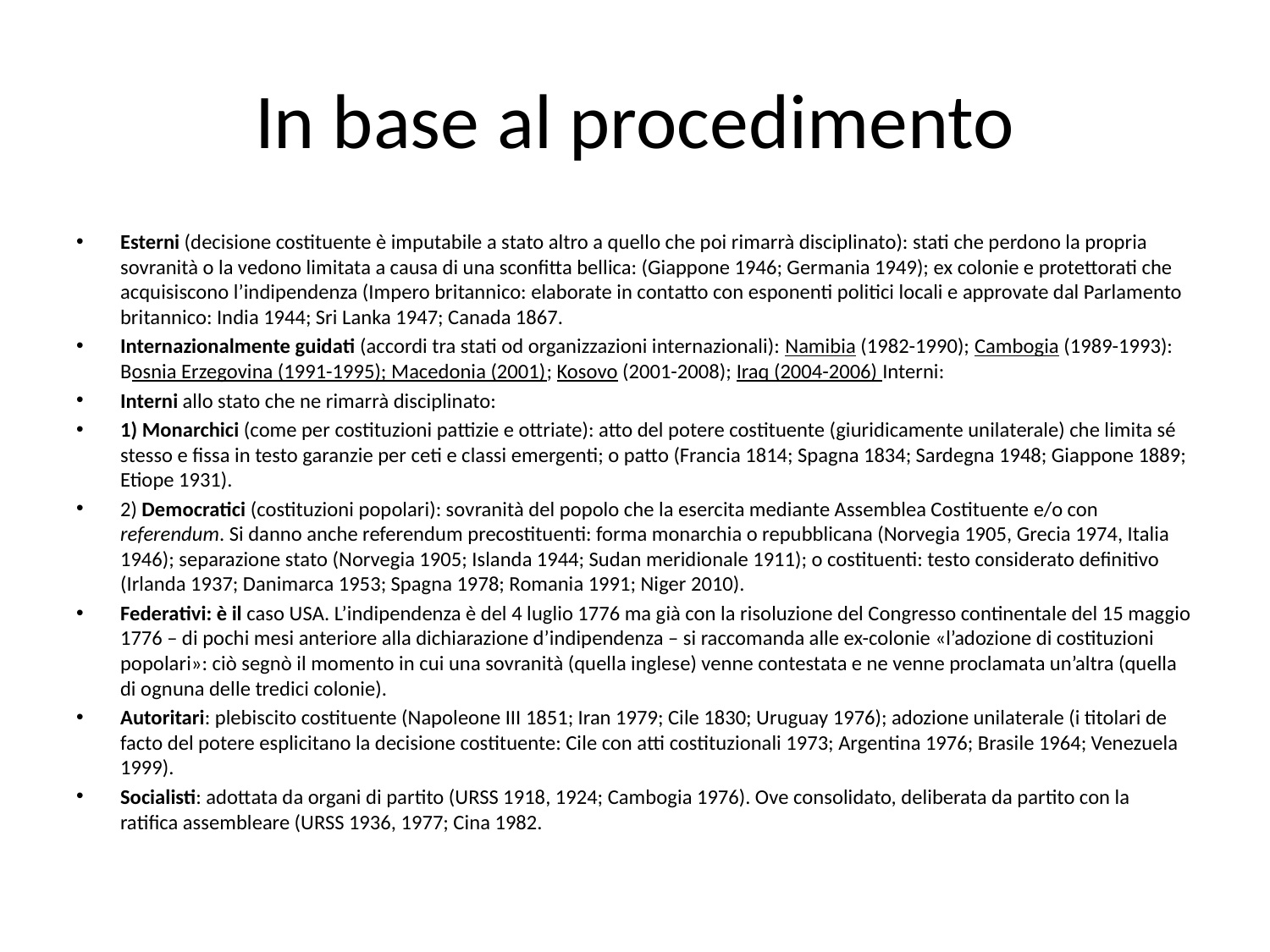

# In base al procedimento
Esterni (decisione costituente è imputabile a stato altro a quello che poi rimarrà disciplinato): stati che perdono la propria sovranità o la vedono limitata a causa di una sconfitta bellica: (Giappone 1946; Germania 1949); ex colonie e protettorati che acquisiscono l’indipendenza (Impero britannico: elaborate in contatto con esponenti politici locali e approvate dal Parlamento britannico: India 1944; Sri Lanka 1947; Canada 1867.
Internazionalmente guidati (accordi tra stati od organizzazioni internazionali): Namibia (1982-1990); Cambogia (1989-1993): Bosnia Erzegovina (1991-1995); Macedonia (2001); Kosovo (2001-2008); Iraq (2004-2006) Interni:
Interni allo stato che ne rimarrà disciplinato:
1) Monarchici (come per costituzioni pattizie e ottriate): atto del potere costituente (giuridicamente unilaterale) che limita sé stesso e fissa in testo garanzie per ceti e classi emergenti; o patto (Francia 1814; Spagna 1834; Sardegna 1948; Giappone 1889; Etiope 1931).
2) Democratici (costituzioni popolari): sovranità del popolo che la esercita mediante Assemblea Costituente e/o con referendum. Si danno anche referendum precostituenti: forma monarchia o repubblicana (Norvegia 1905, Grecia 1974, Italia 1946); separazione stato (Norvegia 1905; Islanda 1944; Sudan meridionale 1911); o costituenti: testo considerato definitivo (Irlanda 1937; Danimarca 1953; Spagna 1978; Romania 1991; Niger 2010).
Federativi: è il caso USA. L’indipendenza è del 4 luglio 1776 ma già con la risoluzione del Congresso continentale del 15 maggio 1776 – di pochi mesi anteriore alla dichiarazione d’indipendenza – si raccomanda alle ex-colonie «l’adozione di costituzioni popolari»: ciò segnò il momento in cui una sovranità (quella inglese) venne contestata e ne venne proclamata un’altra (quella di ognuna delle tredici colonie).
Autoritari: plebiscito costituente (Napoleone III 1851; Iran 1979; Cile 1830; Uruguay 1976); adozione unilaterale (i titolari de facto del potere esplicitano la decisione costituente: Cile con atti costituzionali 1973; Argentina 1976; Brasile 1964; Venezuela 1999).
Socialisti: adottata da organi di partito (URSS 1918, 1924; Cambogia 1976). Ove consolidato, deliberata da partito con la ratifica assembleare (URSS 1936, 1977; Cina 1982.